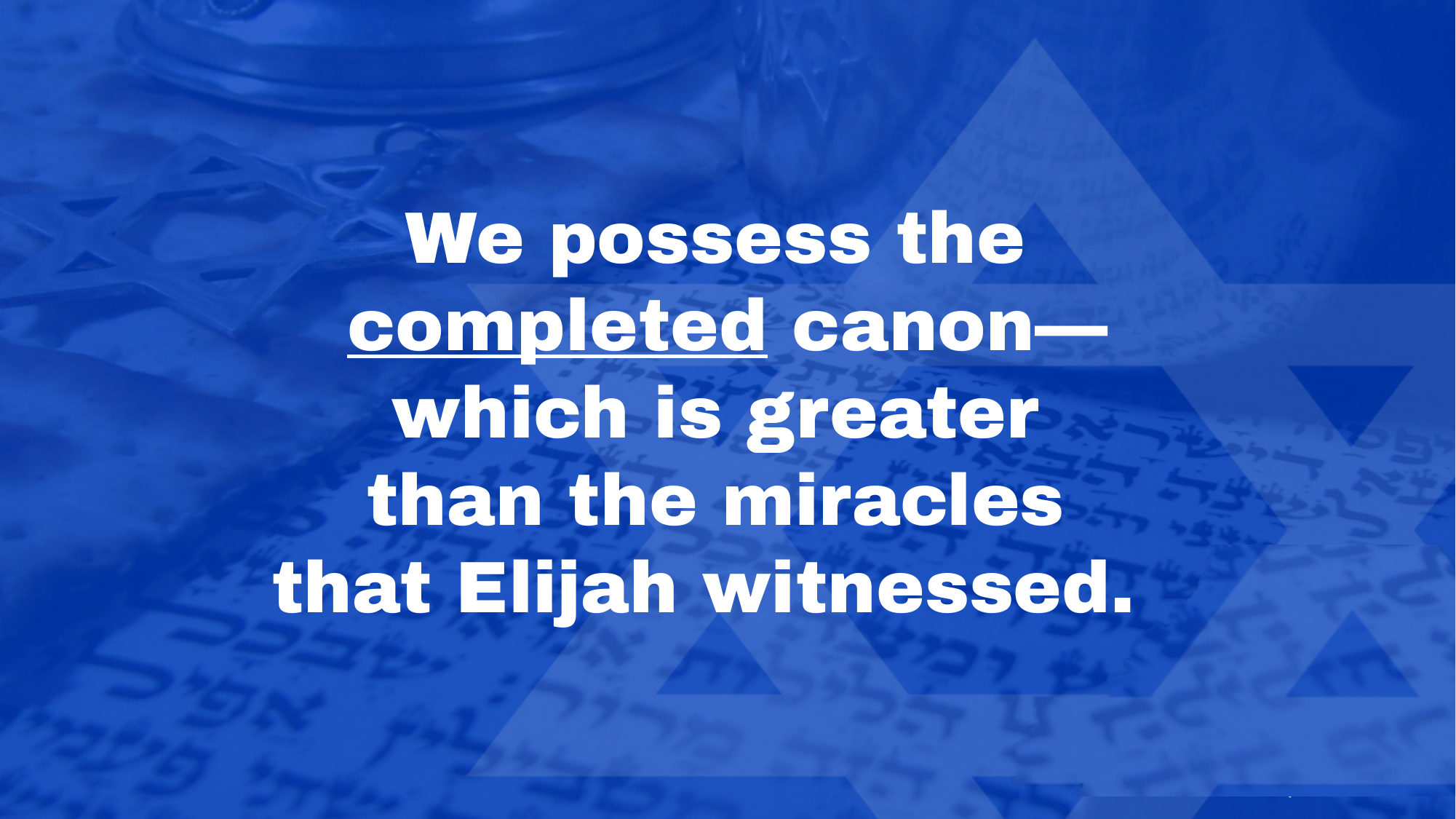

We possess the
completed canon—
which is greater
than the miracles
that Elijah witnessed.